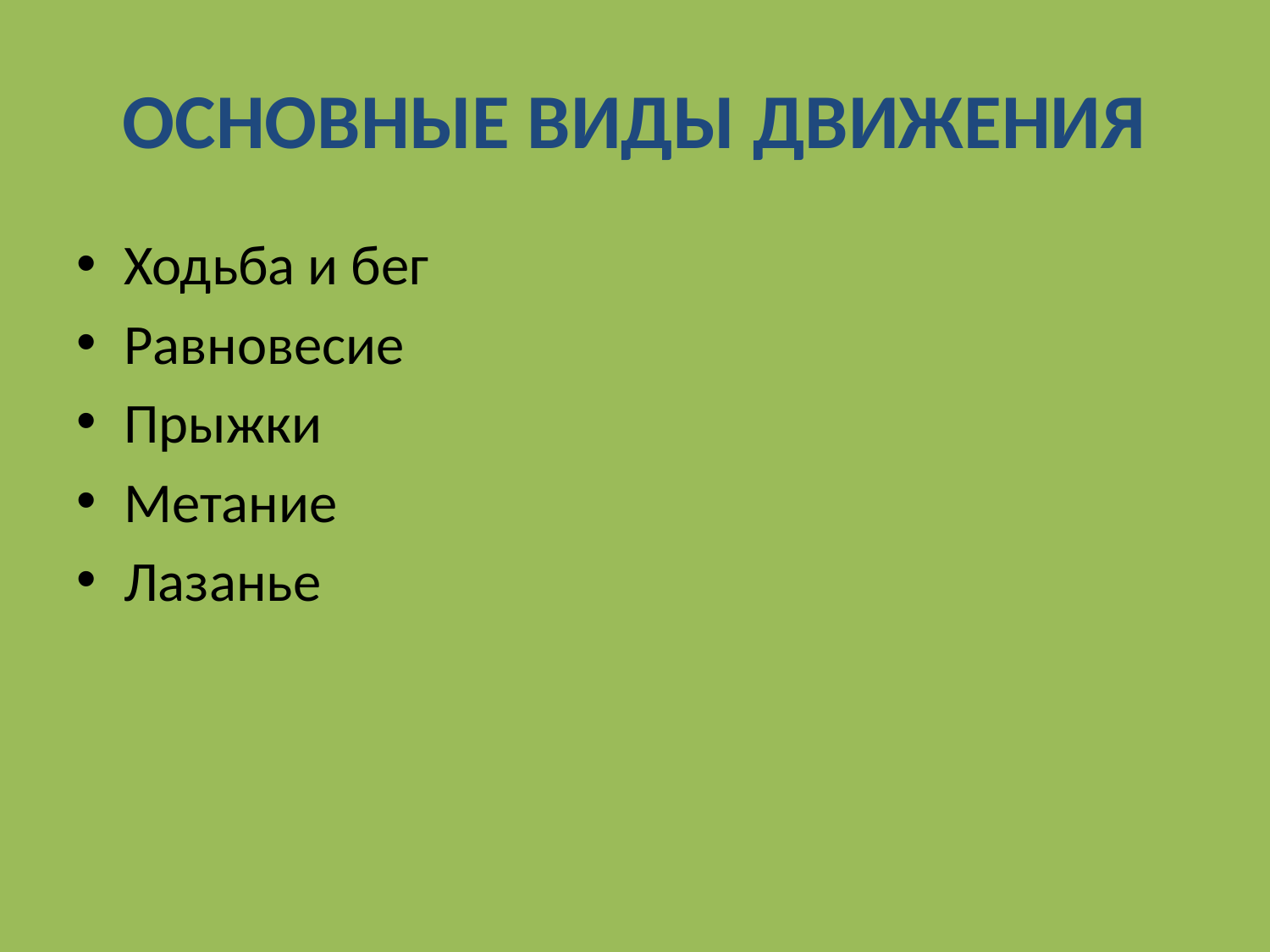

# ОСНОВНЫЕ ВИДЫ ДВИЖЕНИЯ
Ходьба и бег
Равновесие
Прыжки
Метание
Лазанье